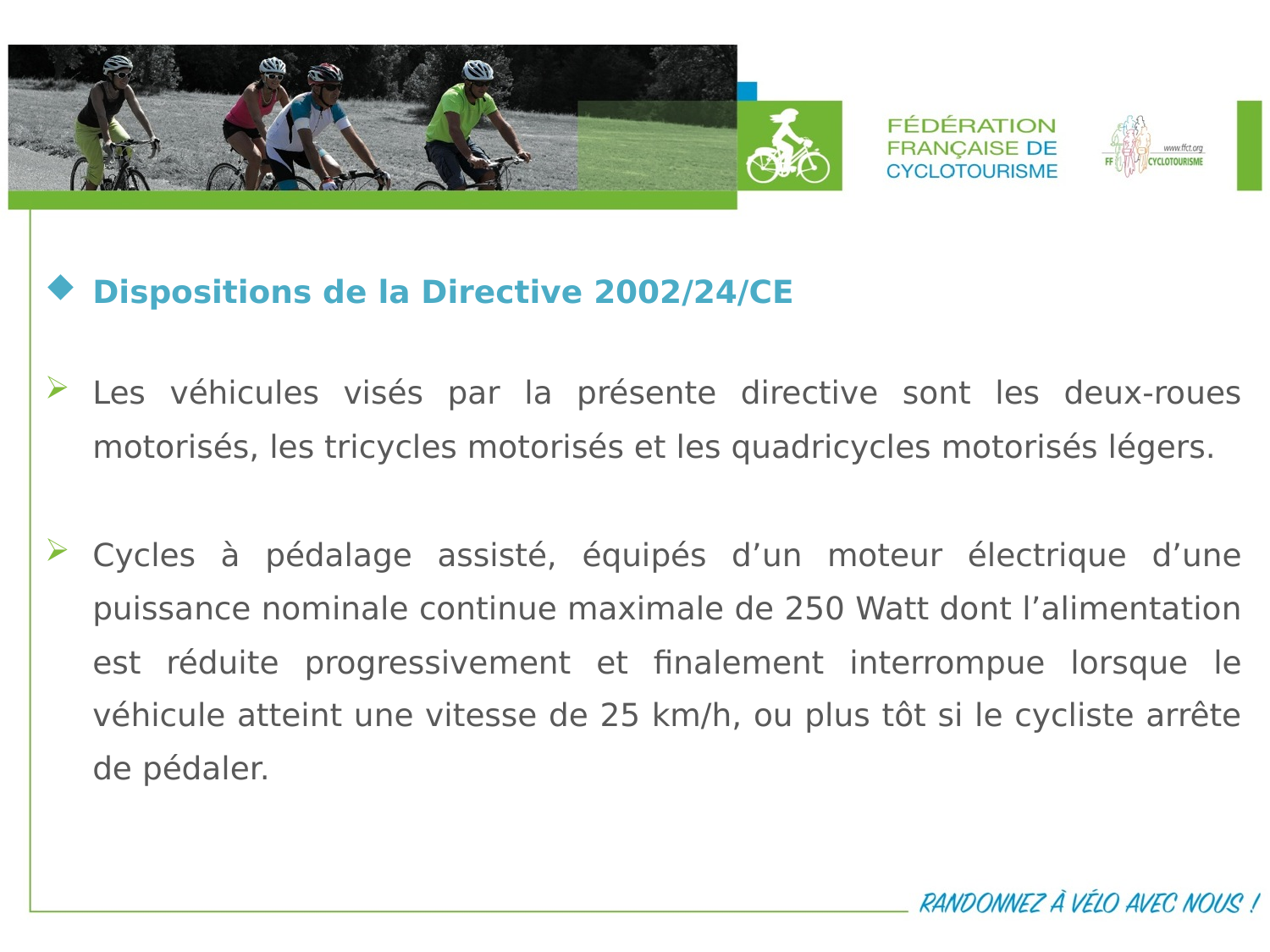

Dispositions de la Directive 2002/24/CE

Les véhicules visés par la présente directive sont les deux-roues motorisés, les tricycles motorisés et les quadricycles motorisés légers.

Cycles à pédalage assisté, équipés d’un moteur électrique d’une puissance nominale continue maximale de 250 Watt dont l’alimentation est réduite progressivement et finalement interrompue lorsque le véhicule atteint une vitesse de 25 km/h, ou plus tôt si le cycliste arrête de pédaler.